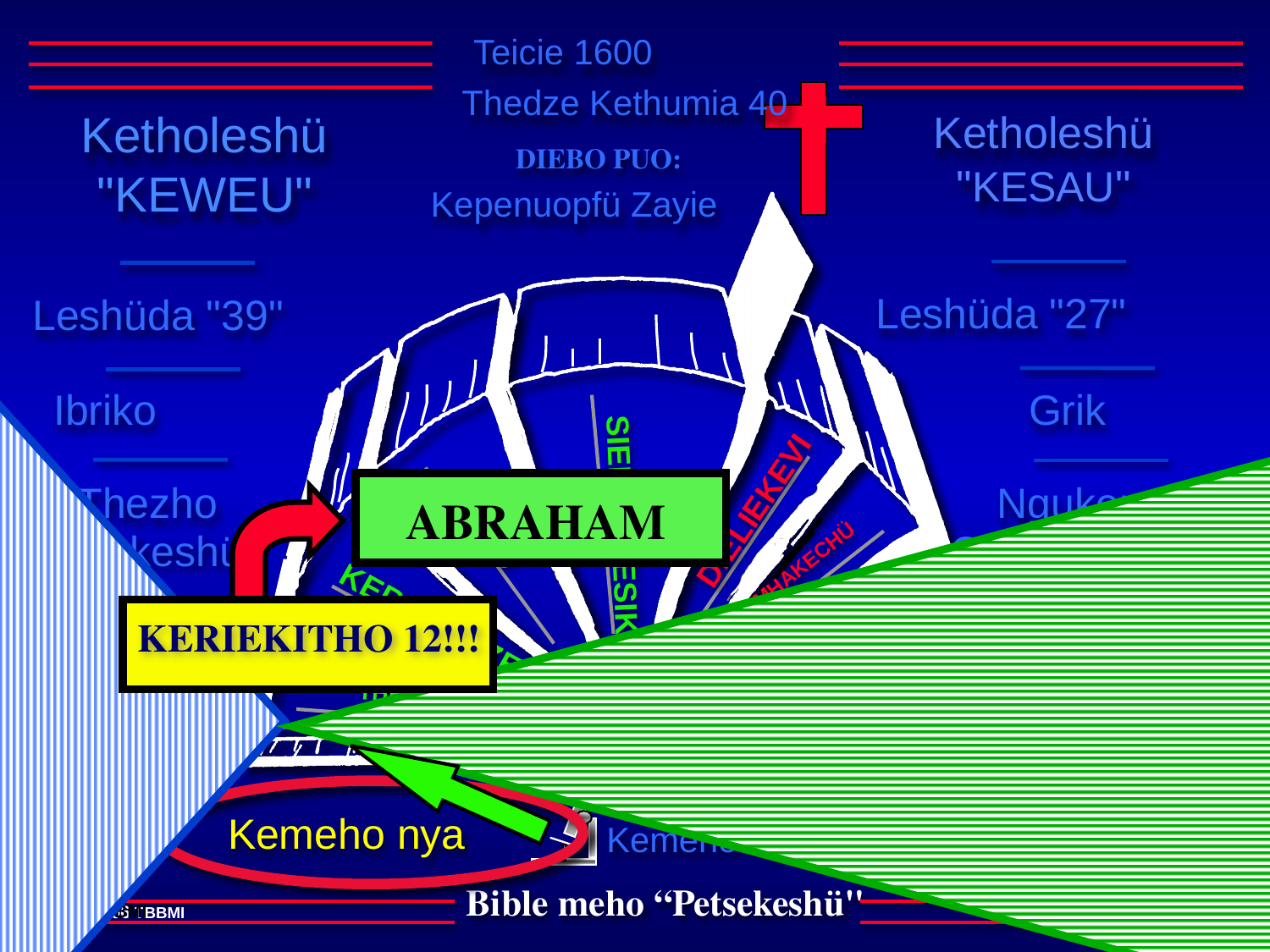

Teicie 1600
Thedze Kethumia 40
Ketholeshü
"KEWEU"
Ketholeshü
"KESAU"
DIEBO PUO:
Kepenuopfü Zayie

 Leshüda "27"
Leshüda "39"

DIELIEKEVI

SIEDZE KESIKO

MHAKECHÜKO
GEIZO

KERIEKI DZE
DIELIE

THEZHO
PESIKESHÜ

Ibriko
Grik

Ngukemezhie/
Thezho/

ABRAHAM

Phrakeshü
Chü tsei keshü

KERIEKITHO 12!!!

Kemeho nya
Kemeho nya
Kechachie Voketa
Kechachie Siedze
Kemeho nya 2
Kemeho nya 1

Kemeho nya
9.65.06.
36
©2006 TBBMI